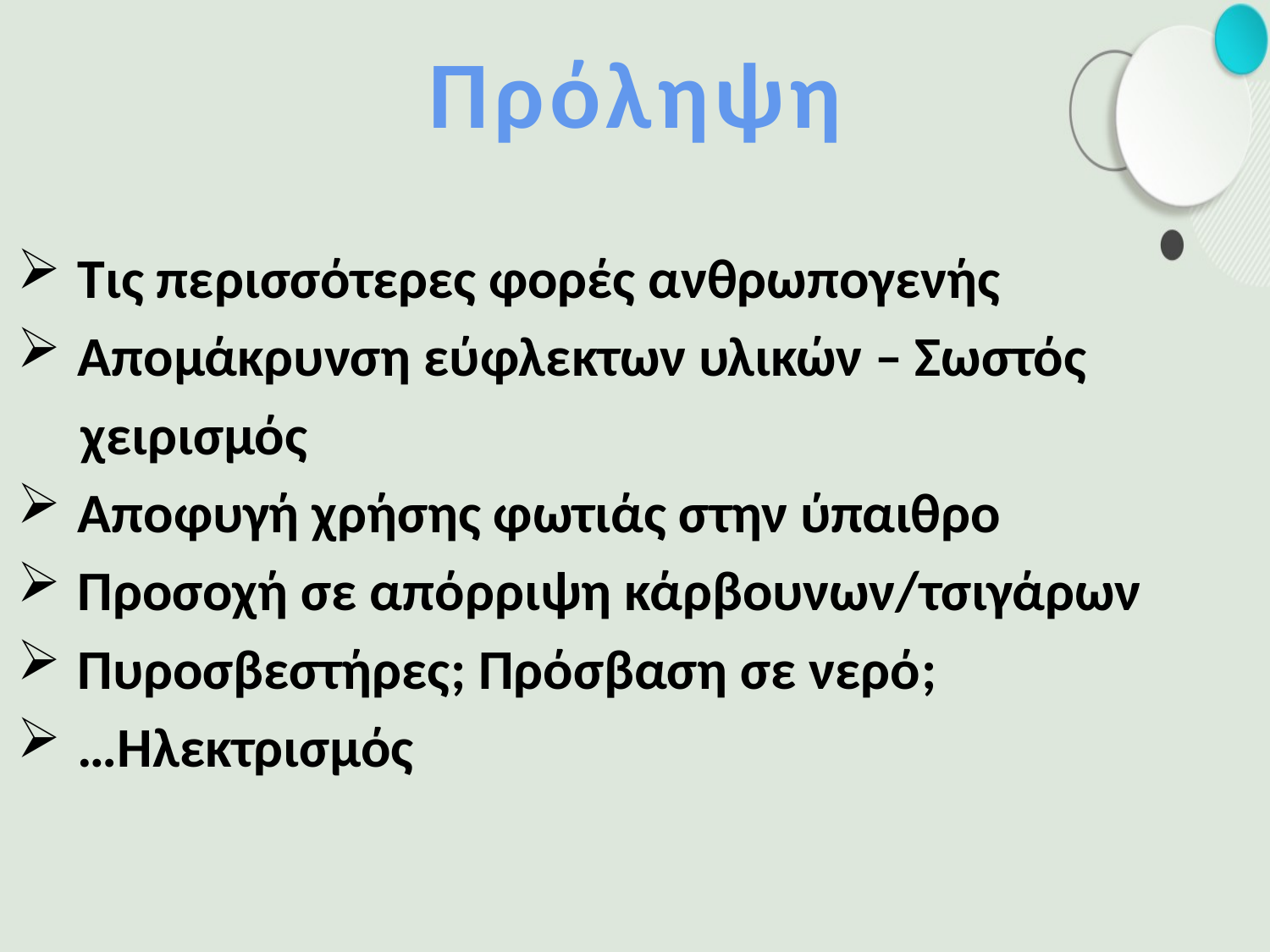

# Πρόληψη
 Τις περισσότερες φορές ανθρωπογενής
 Απομάκρυνση εύφλεκτων υλικών – Σωστός
     χειρισμός
 Αποφυγή χρήσης φωτιάς στην ύπαιθρο
 Προσοχή σε απόρριψη κάρβουνων/τσιγάρων
 Πυροσβεστήρες; Πρόσβαση σε νερό;
 …Ηλεκτρισμός